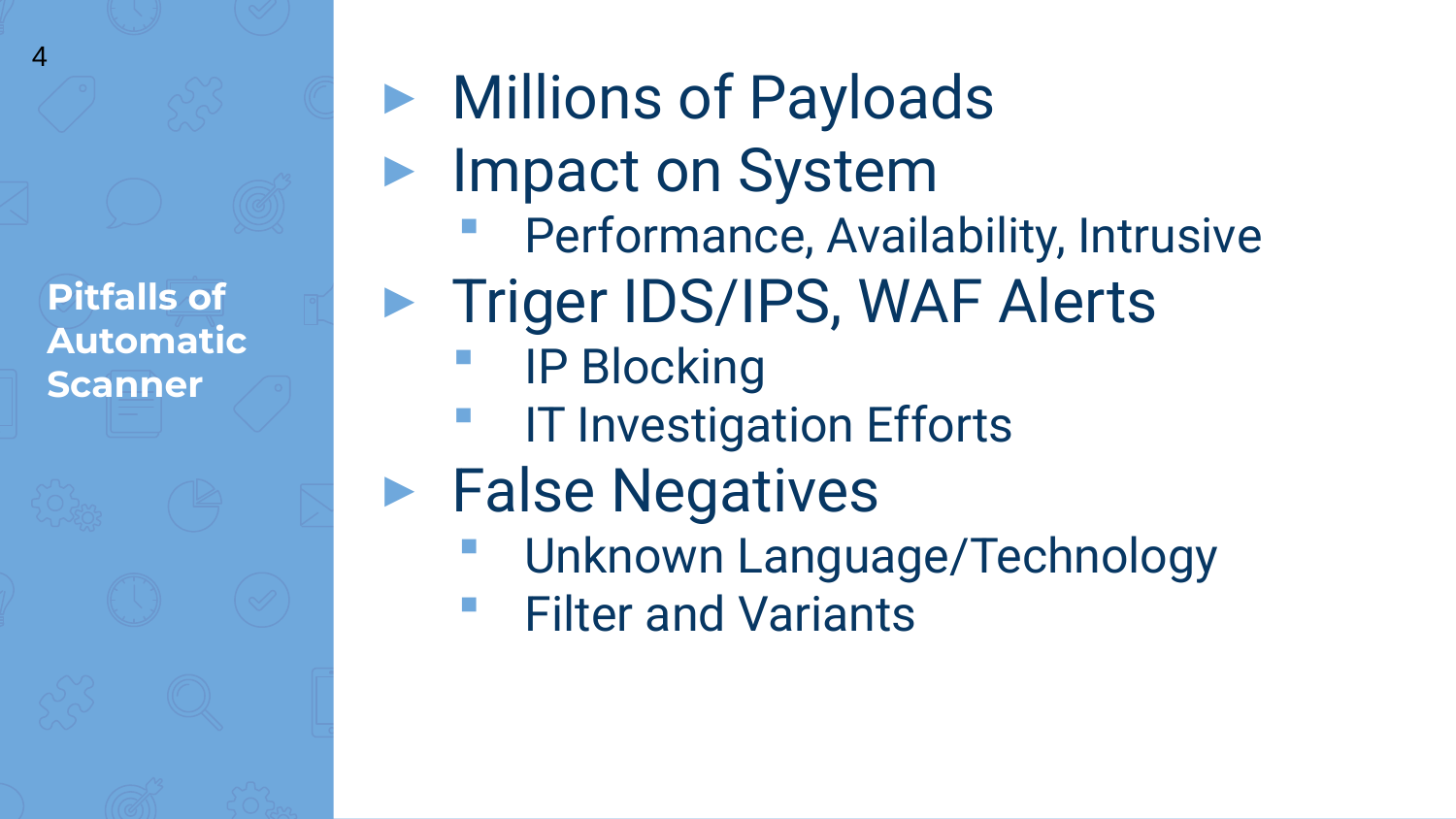

4
Millions of Payloads
Impact on System
Performance, Availability, Intrusive
Triger IDS/IPS, WAF Alerts
IP Blocking
IT Investigation Efforts
False Negatives
Unknown Language/Technology
Filter and Variants

# Pitfalls of Automatic Scanner